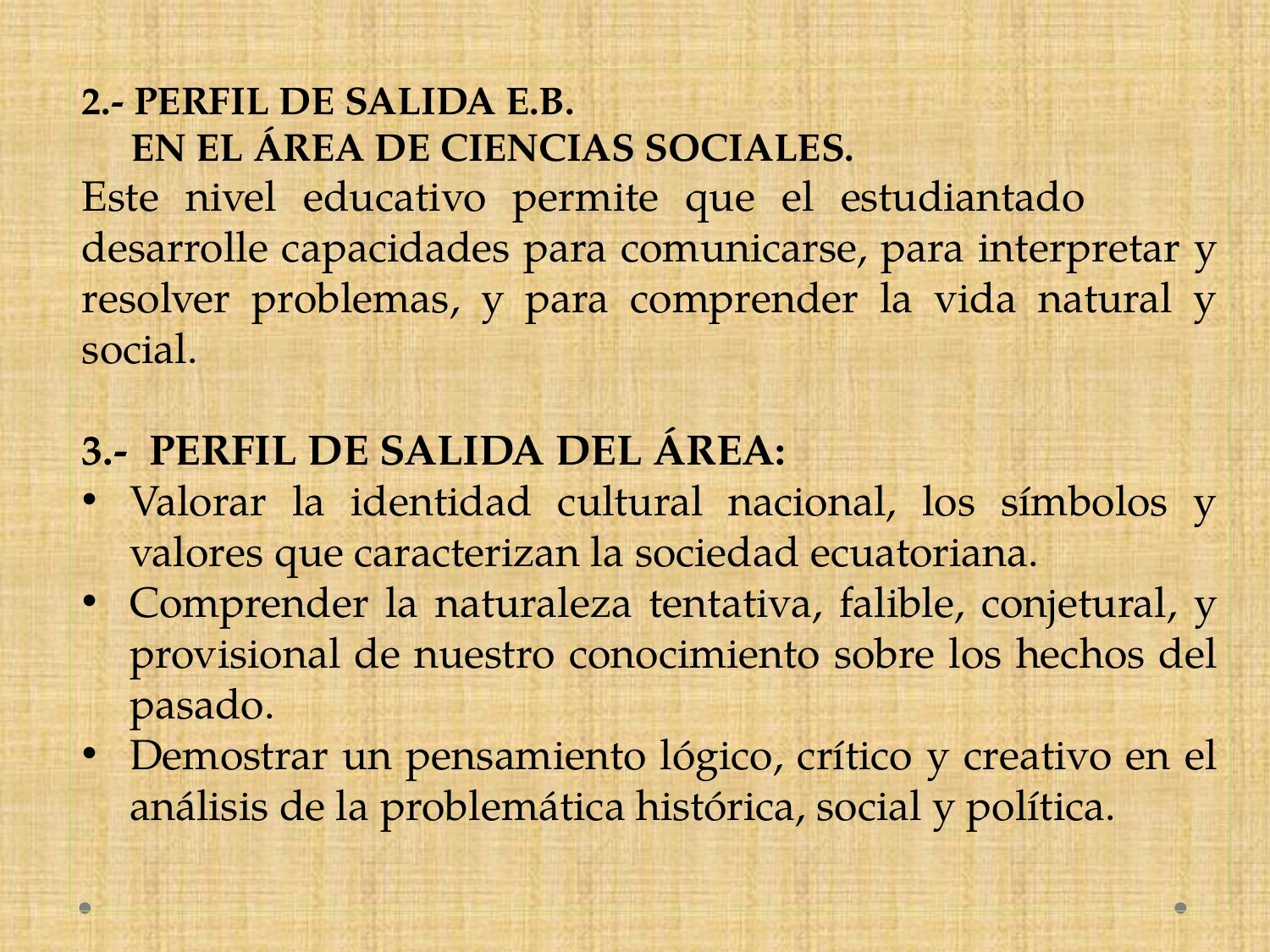

2.- PERFIL DE SALIDA E.B.
     EN EL ÁREA DE CIENCIAS SOCIALES.
Este nivel educativo permite que el estudiantado      desarrolle capacidades para comunicarse, para interpretar y resolver problemas, y para comprender la vida natural y social.

3.-  PERFIL DE SALIDA DEL ÁREA:
Valorar la identidad cultural nacional, los símbolos y valores que caracterizan la sociedad ecuatoriana.
Comprender la naturaleza tentativa, falible, conjetural, y provisional de nuestro conocimiento sobre los hechos del pasado.
Demostrar un pensamiento lógico, crítico y creativo en el análisis de la problemática histórica, social y política.